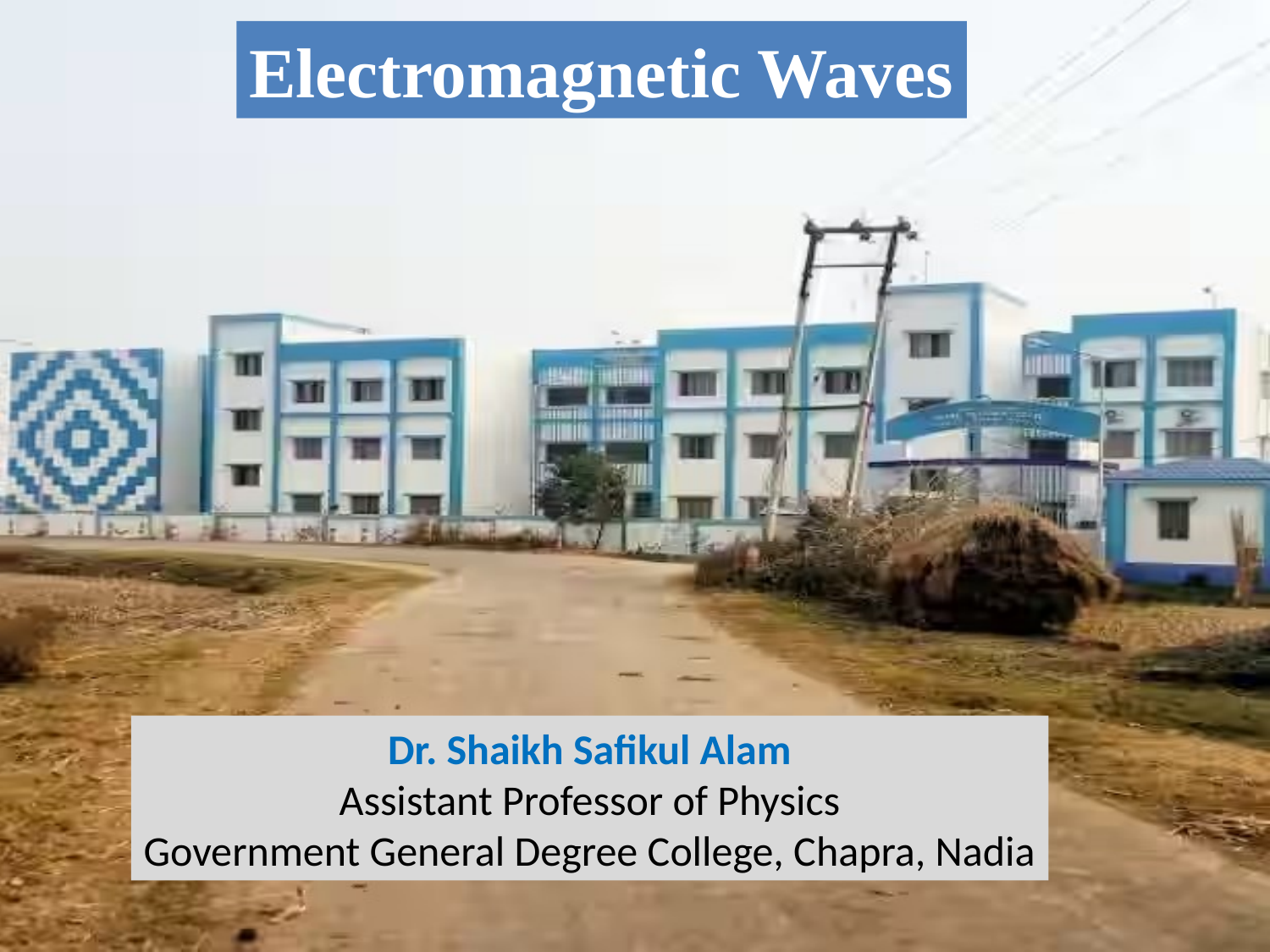

Electromagnetic Waves
Dr. Shaikh Safikul Alam
Assistant Professor of Physics
Government General Degree College, Chapra, Nadia